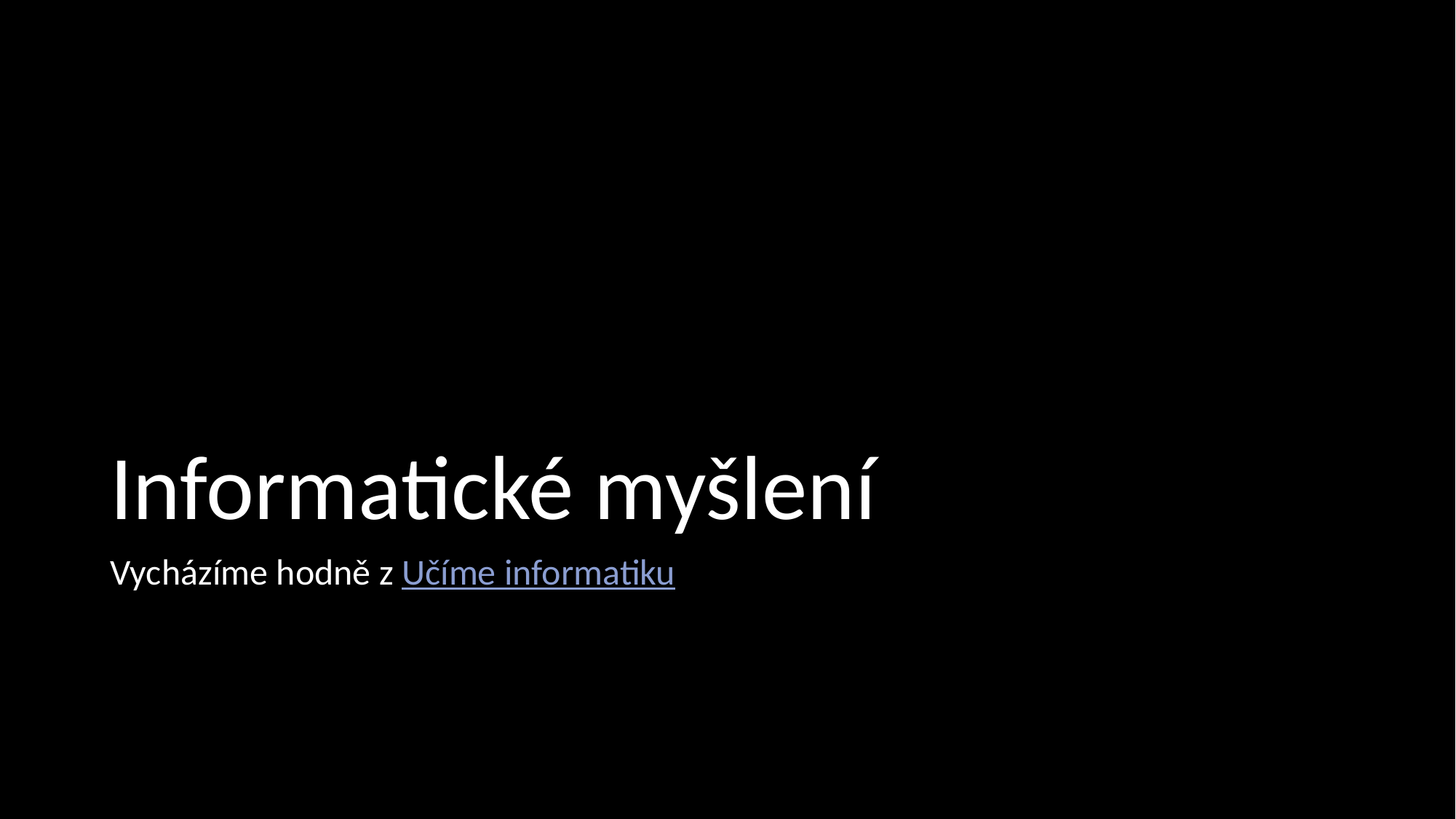

# Informatické myšlení
Vycházíme hodně z Učíme informatiku